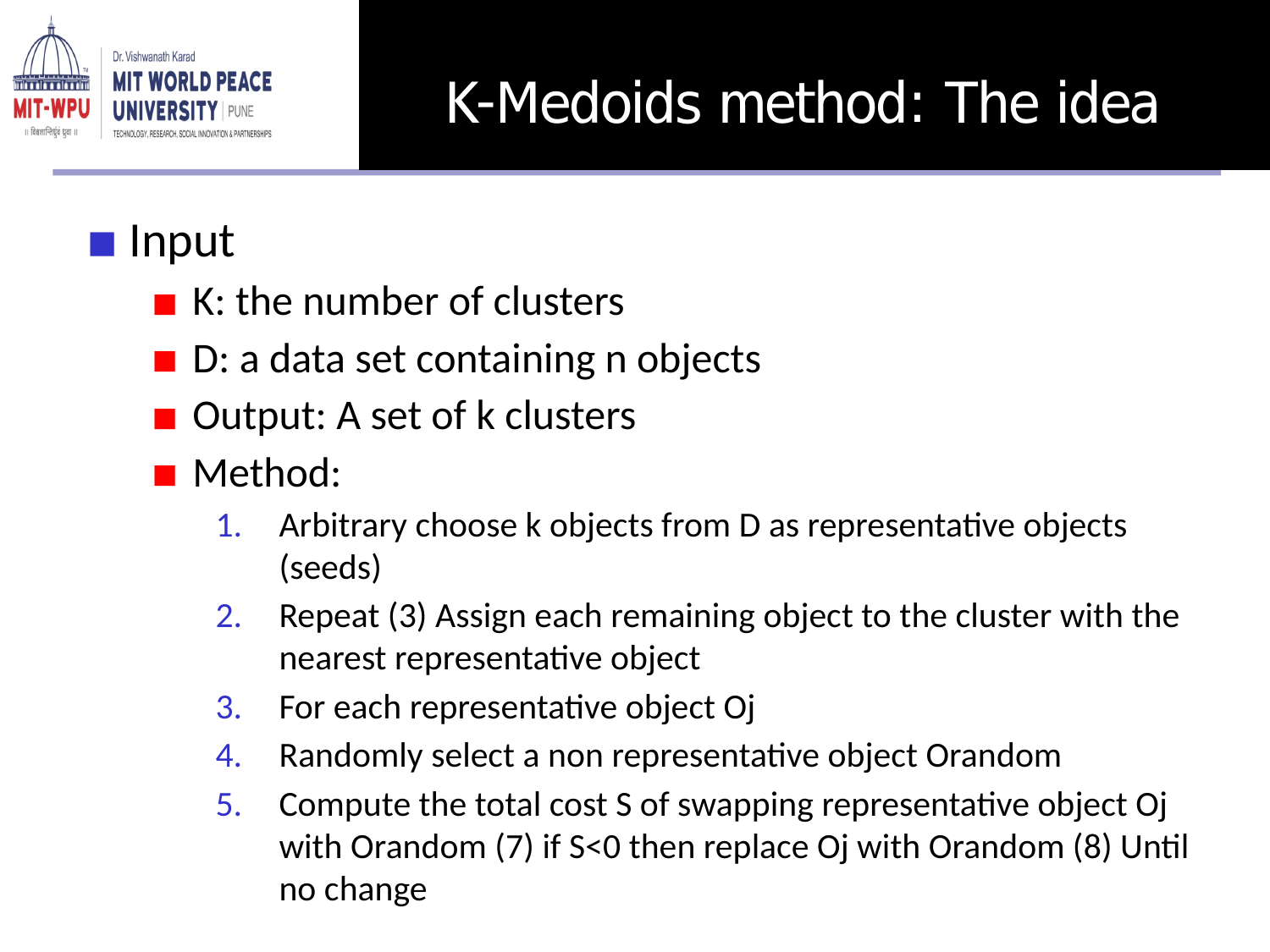

# K-Medoids method: The idea
Input
K: the number of clusters
D: a data set containing n objects
Output: A set of k clusters
Method:
Arbitrary choose k objects from D as representative objects (seeds)
Repeat (3) Assign each remaining object to the cluster with the nearest representative object
For each representative object Oj
Randomly select a non representative object Orandom
Compute the total cost S of swapping representative object Oj with Orandom (7) if S<0 then replace Oj with Orandom (8) Until no change